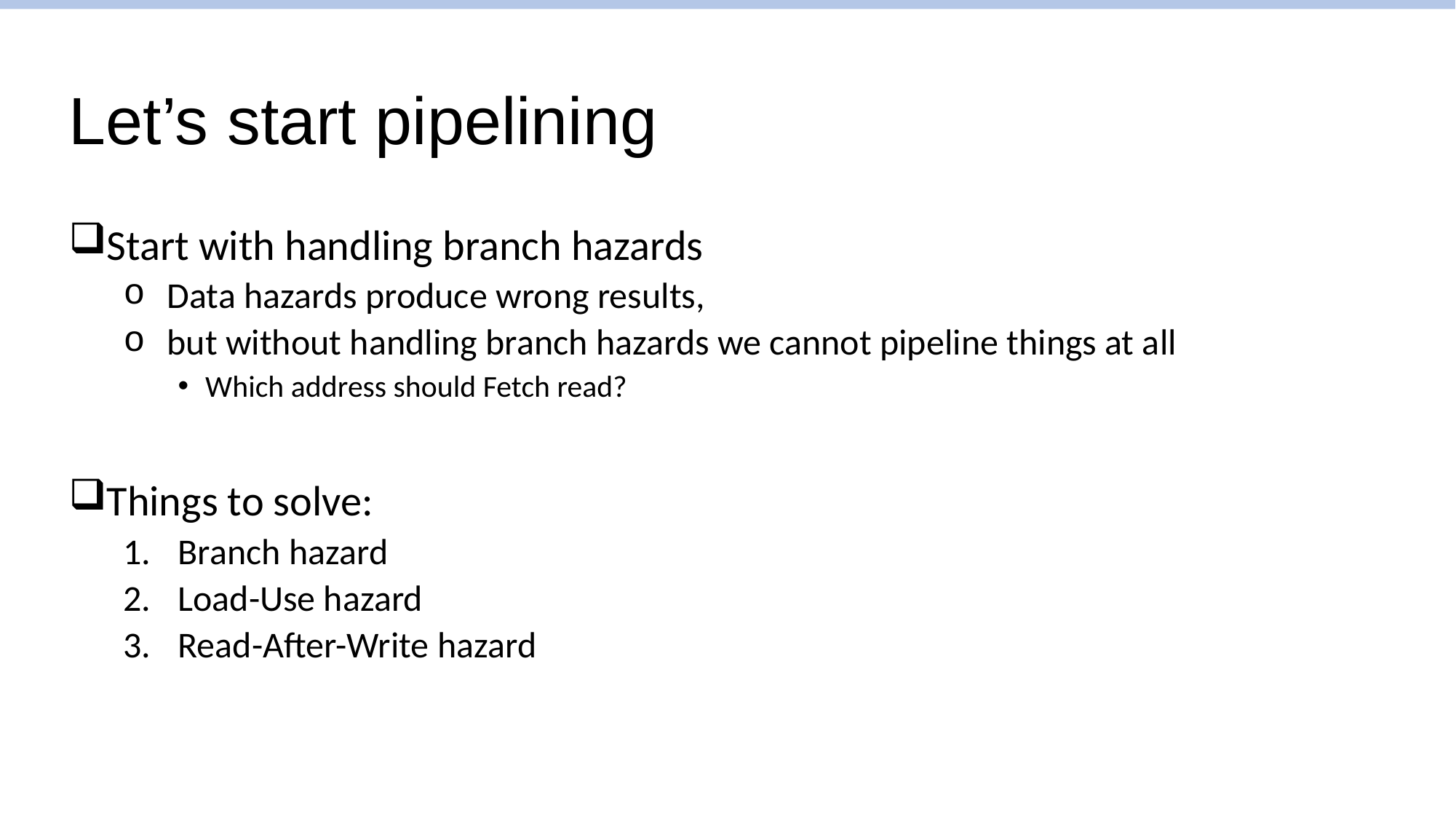

# Let’s start pipelining
Start with handling branch hazards
Data hazards produce wrong results,
but without handling branch hazards we cannot pipeline things at all
Which address should Fetch read?

Things to solve:
Branch hazard
Load-Use hazard
Read-After-Write hazard